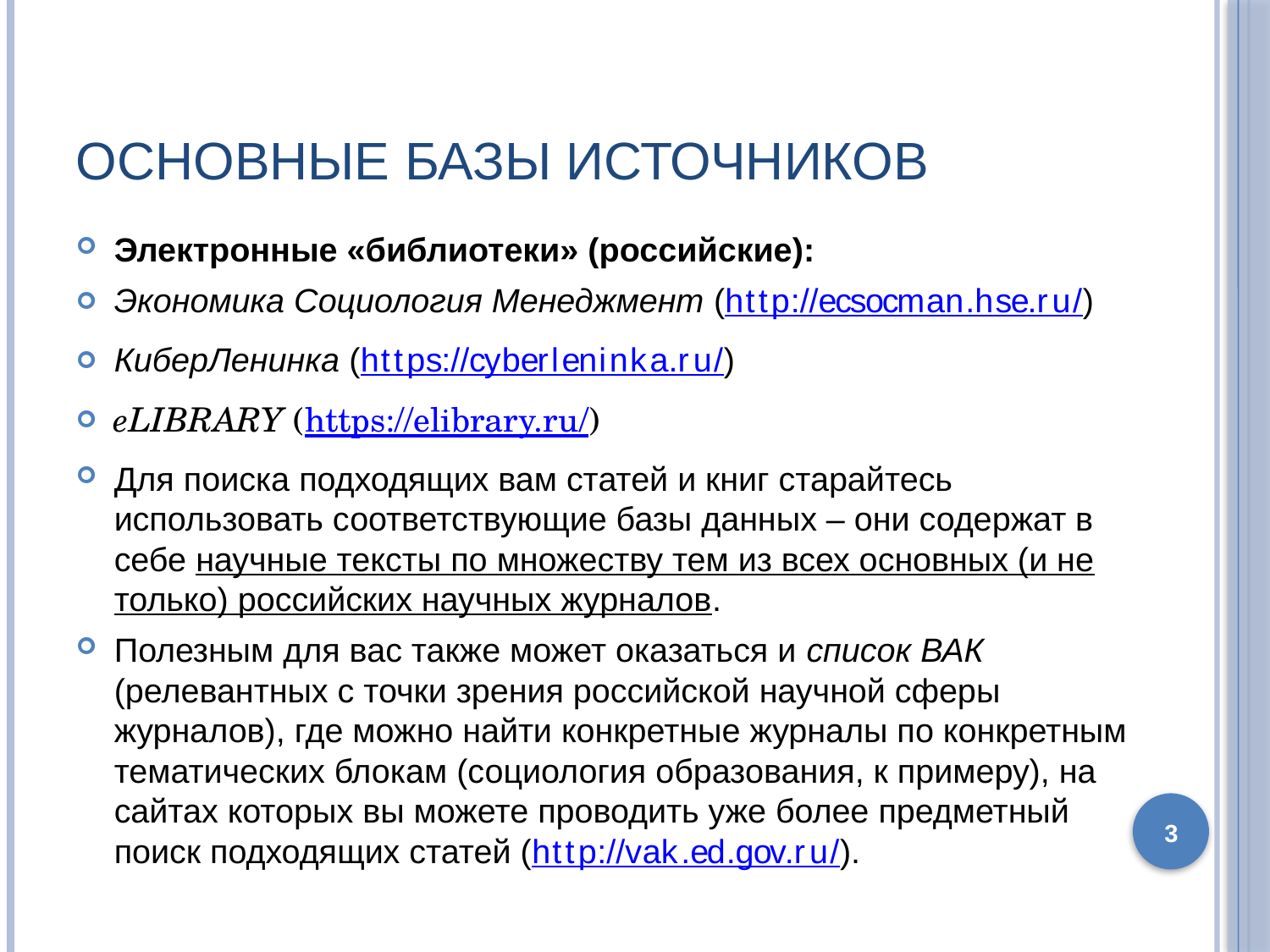

# Основные базы источников
Электронные «библиотеки» (российские):
Экономика Социология Менеджмент (http://ecsocman.hse.ru/)
КиберЛенинка (https://cyberleninka.ru/)
eLIBRARY (https://elibrary.ru/)
Для поиска подходящих вам статей и книг старайтесь использовать соответствующие базы данных – они содержат в себе научные тексты по множеству тем из всех основных (и не только) российских научных журналов.
Полезным для вас также может оказаться и список ВАК (релевантных с точки зрения российской научной сферы журналов), где можно найти конкретные журналы по конкретным тематических блокам (социология образования, к примеру), на сайтах которых вы можете проводить уже более предметный поиск подходящих статей (http://vak.ed.gov.ru/).
3